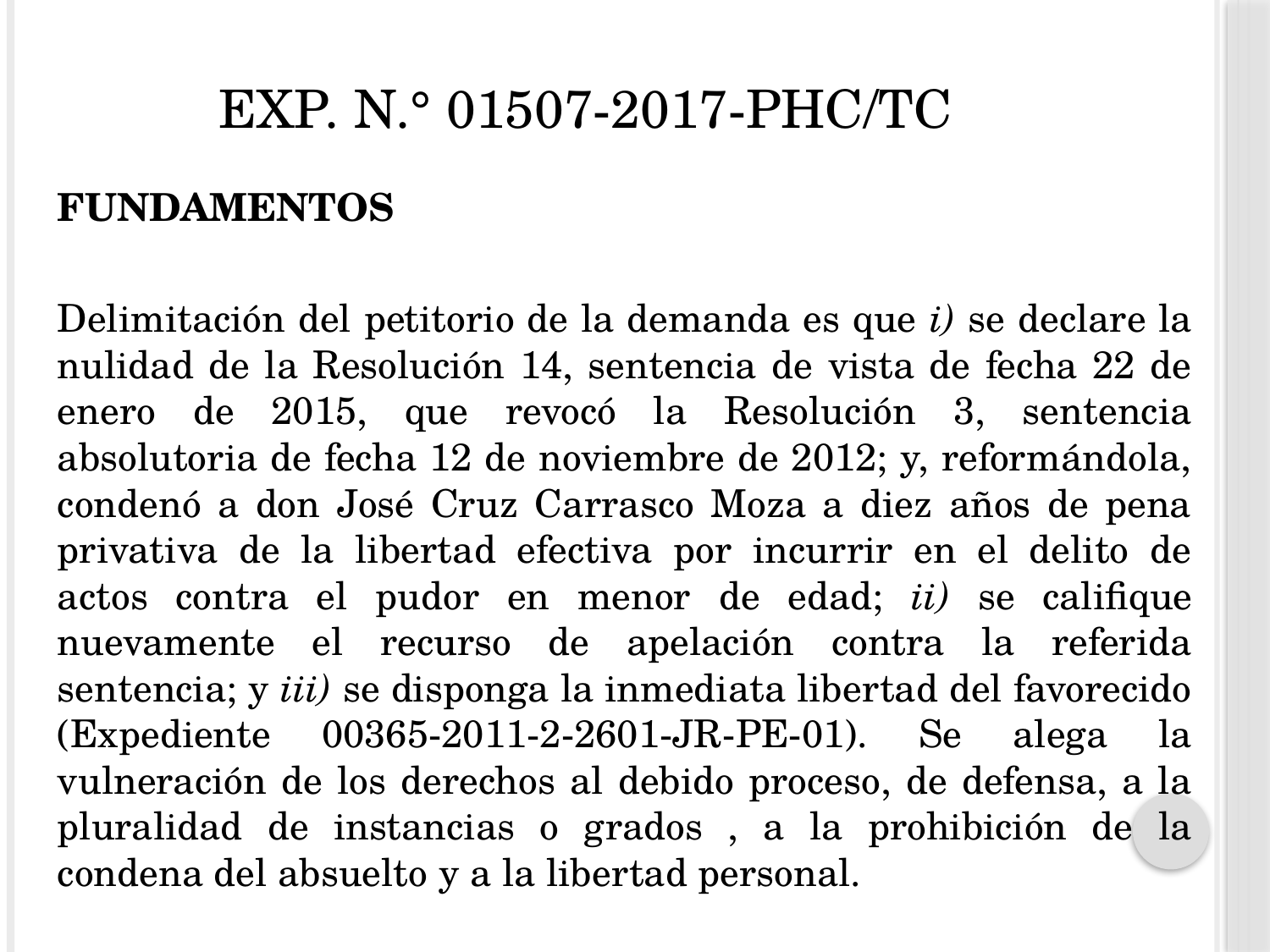

# EXP. N.° 01507-2017-PHC/TC
FUNDAMENTOS

Delimitación del petitorio de la demanda es que i) se declare la nulidad de la Resolución 14, sentencia de vista de fecha 22 de enero de 2015, que revocó la Resolución 3, sentencia absolutoria de fecha 12 de noviembre de 2012; y, reformándola, condenó a don José Cruz Carrasco Moza a diez años de pena privativa de la libertad efectiva por incurrir en el delito de actos contra el pudor en menor de edad; ii) se califique nuevamente el recurso de apelación contra la referida sentencia; y iii) se disponga la inmediata libertad del favorecido (Expediente 00365-2011-2-2601-JR-PE-01). Se alega la vulneración de los derechos al debido proceso, de defensa, a la pluralidad de instancias o grados , a la prohibición de la condena del absuelto y a la libertad personal.